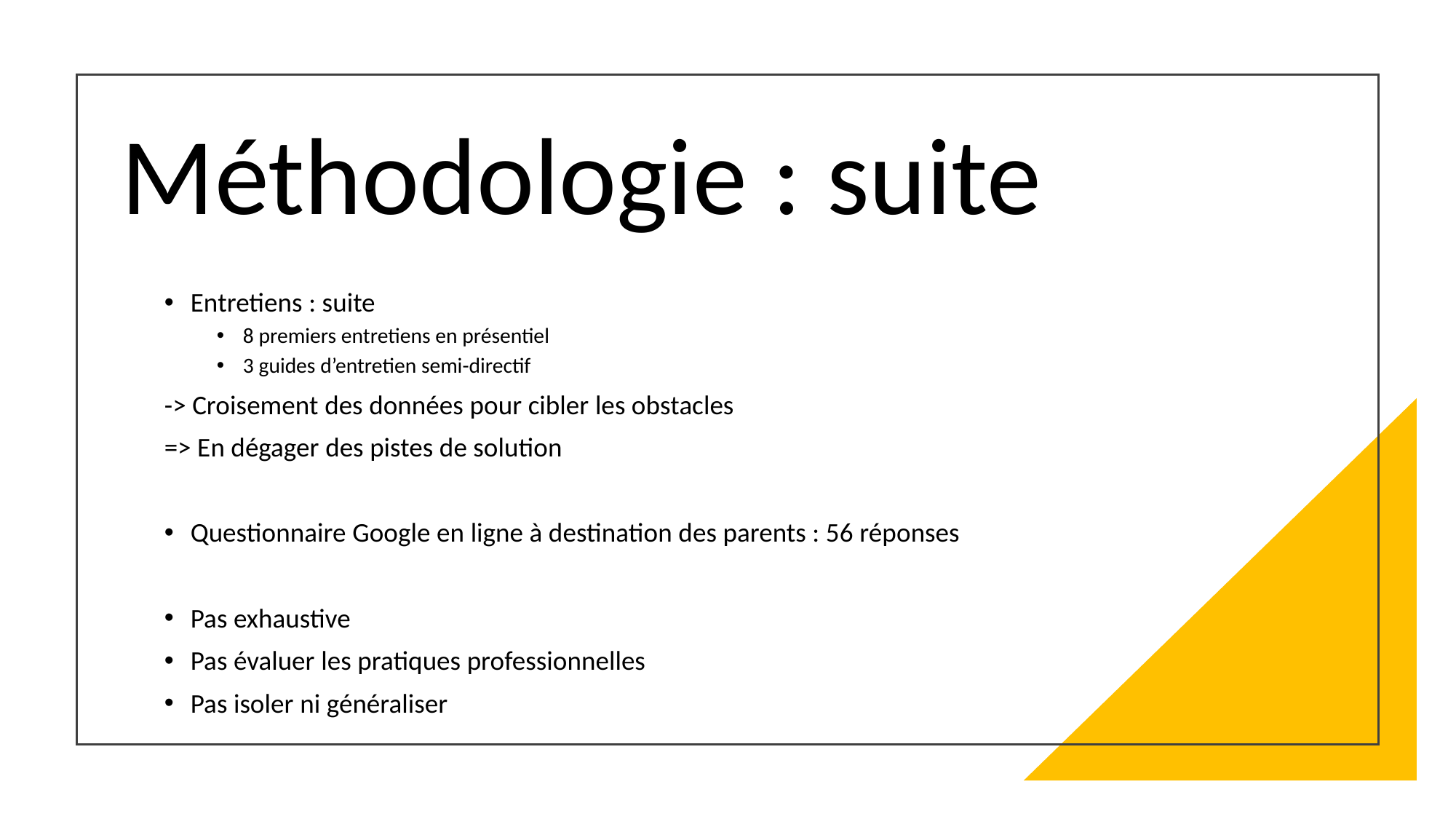

# Méthodologie : suite
Entretiens : suite
8 premiers entretiens en présentiel
3 guides d’entretien semi-directif
-> Croisement des données pour cibler les obstacles
=> En dégager des pistes de solution

Questionnaire Google en ligne à destination des parents : 56 réponses

Pas exhaustive
Pas évaluer les pratiques professionnelles
Pas isoler ni généraliser